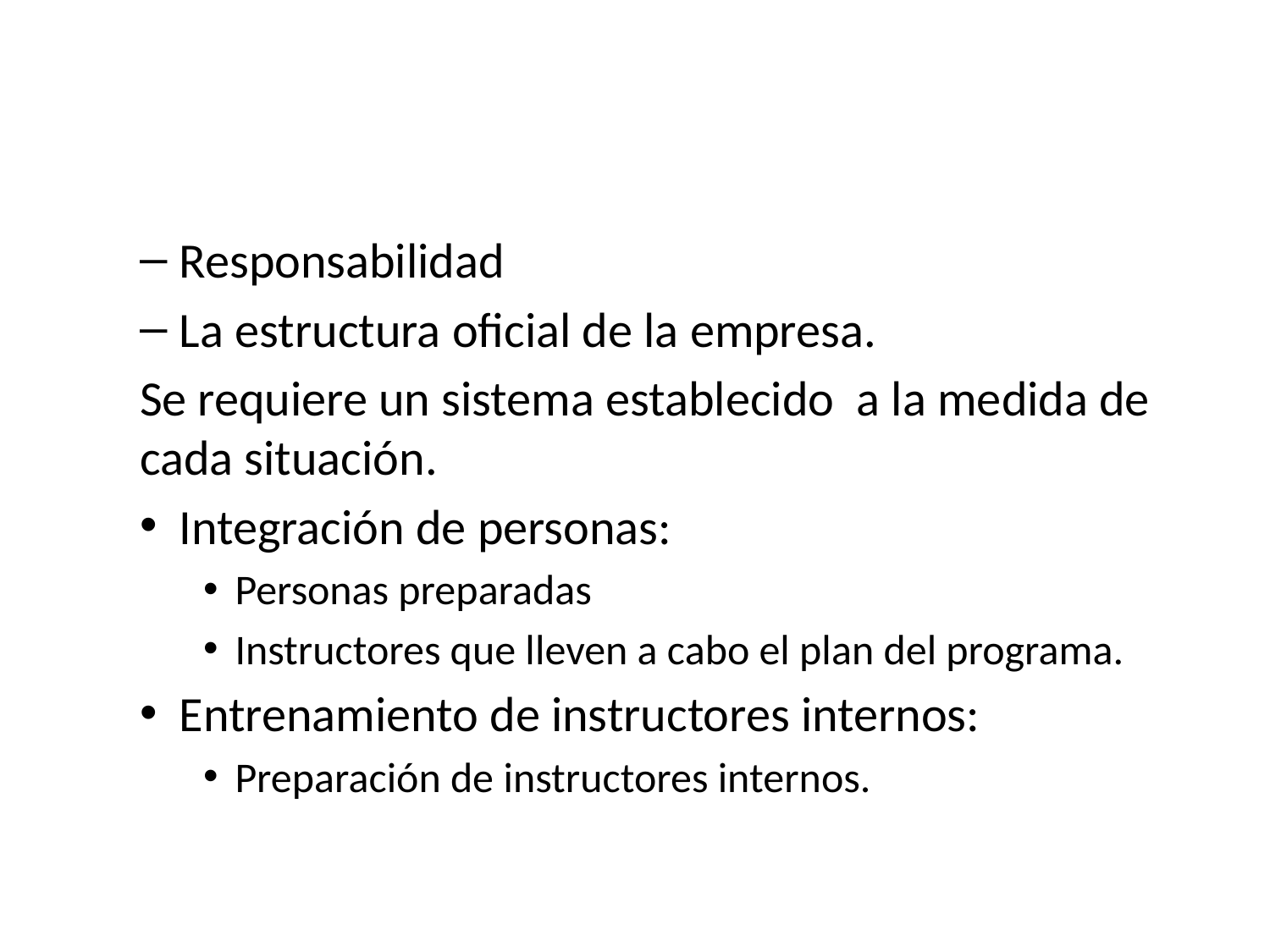

#
Responsabilidad
La estructura oficial de la empresa.
Se requiere un sistema establecido  a la medida de cada situación.
Integración de personas:
Personas preparadas
Instructores que lleven a cabo el plan del programa.
Entrenamiento de instructores internos:
Preparación de instructores internos.